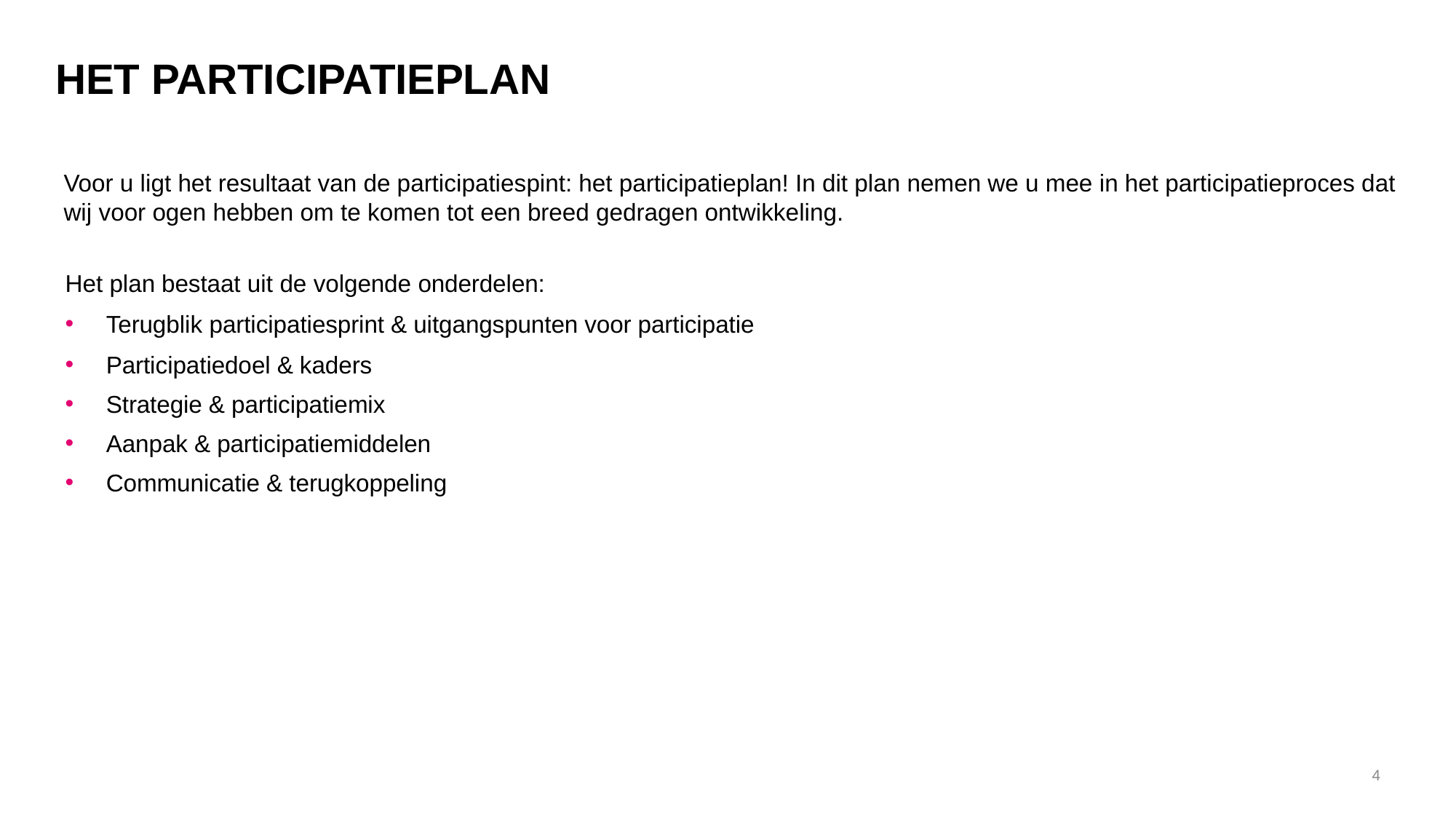

# HET PARTICIPATIEPLAN
Voor u ligt het resultaat van de participatiespint: het participatieplan! In dit plan nemen we u mee in het participatieproces dat wij voor ogen hebben om te komen tot een breed gedragen ontwikkeling.

Het plan bestaat uit de volgende onderdelen:
Terugblik participatiesprint & uitgangspunten voor participatie
Participatiedoel & kaders
Strategie & participatiemix
Aanpak & participatiemiddelen
Communicatie & terugkoppeling

4